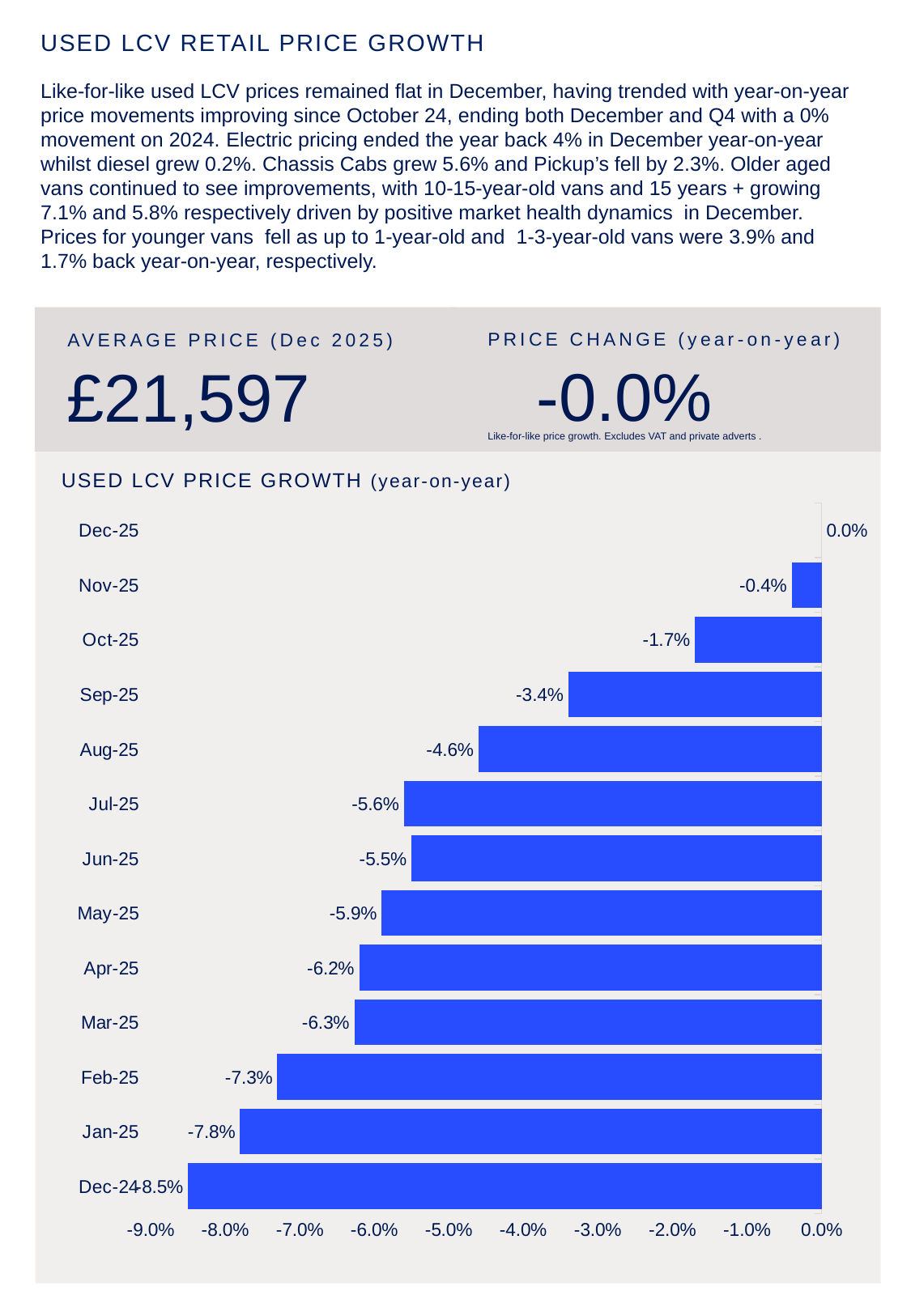

USED LCV RETAIL PRICE GROWTH
Like-for-like used LCV prices remained flat in December, having trended with year-on-year price movements improving since October 24, ending both December and Q4 with a 0% movement on 2024. Electric pricing ended the year back 4% in December year-on-year whilst diesel grew 0.2%. Chassis Cabs grew 5.6% and Pickup’s fell by 2.3%. Older aged vans continued to see improvements, with 10-15-year-old vans and 15 years + growing 7.1% and 5.8% respectively driven by positive market health dynamics  in December. Prices for younger vans  fell as up to 1-year-old and  1-3-year-old vans were 3.9% and 1.7% back year-on-year, respectively.

PRICE CHANGE (year-on-year)

AVERAGE PRICE (Dec 2025)
-0.0%
£21,597

Like-for-like price growth. Excludes VAT and private adverts .

USED LCV PRICE GROWTH (year-on-year)

### Chart

| Category |  |
|---|---|
| 45627 | -0.085 |
| 45658 | -0.078 |
| 45689 | -0.073 |
| 45717 | -0.0626688863188195 |
| 45748 | -0.062 |
| 45778 | -0.059 |
| 45809 | -0.055 |
| 45839 | -0.056 |
| 45870 | -0.046 |
| 45901 | -0.034 |
| 45931 | -0.017 |
| 45962 | -0.004 |
| 45992 | 0.0 |